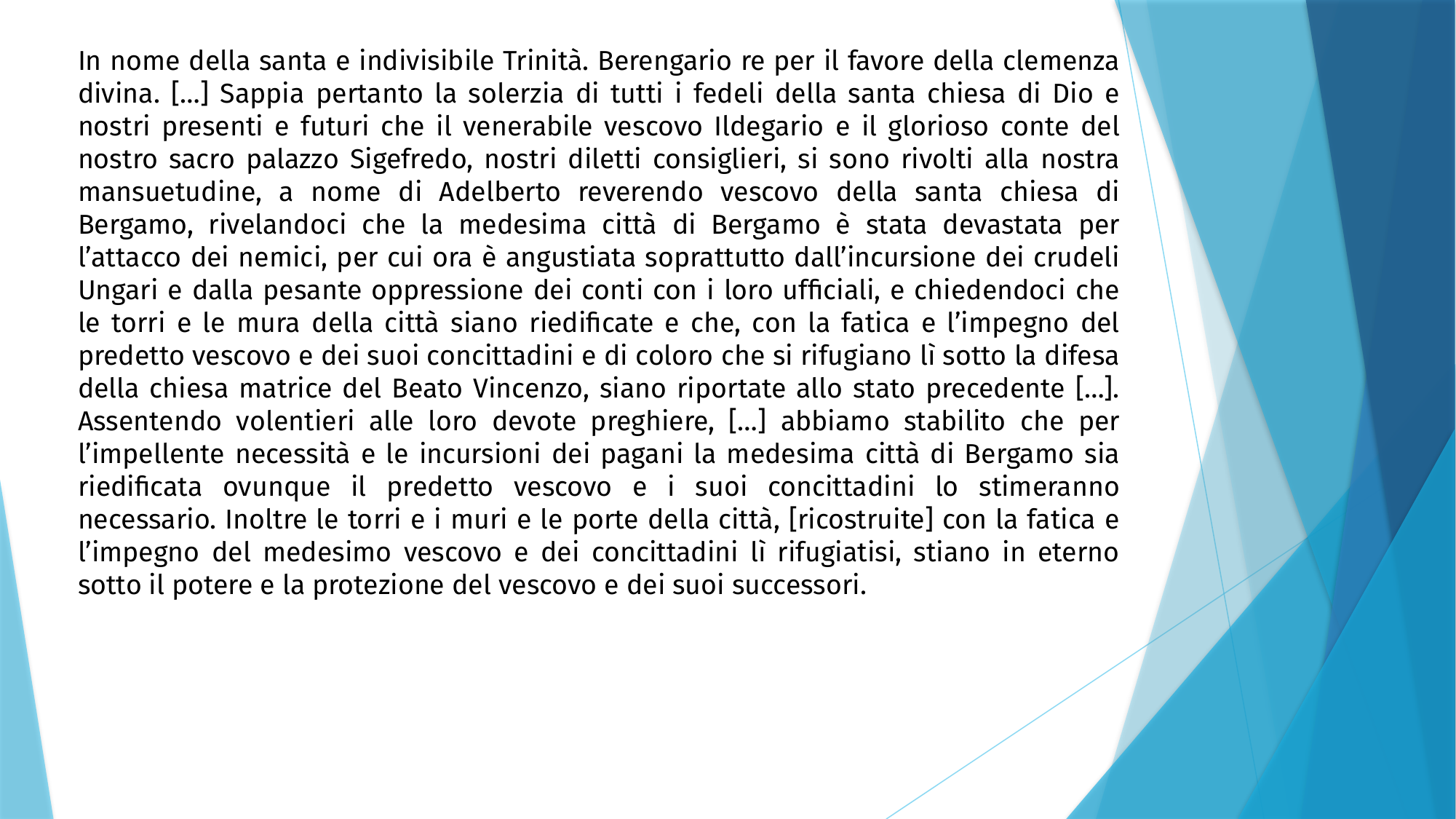

In nome della santa e indivisibile Trinità. Berengario re per il favore della clemenza divina. […] Sappia pertanto la solerzia di tutti i fedeli della santa chiesa di Dio e nostri presenti e futuri che il venerabile vescovo Ildegario e il glorioso conte del nostro sacro palazzo Sigefredo, nostri diletti consiglieri, si sono rivolti alla nostra mansuetudine, a nome di Adelberto reverendo vescovo della santa chiesa di Bergamo, rivelandoci che la medesima città di Bergamo è stata devastata per l’attacco dei nemici, per cui ora è angustiata soprattutto dall’incursione dei crudeli Ungari e dalla pesante oppressione dei conti con i loro ufficiali, e chiedendoci che le torri e le mura della città siano riedificate e che, con la fatica e l’impegno del predetto vescovo e dei suoi concittadini e di coloro che si rifugiano lì sotto la difesa della chiesa matrice del Beato Vincenzo, siano riportate allo stato precedente […]. Assentendo volentieri alle loro devote preghiere, […] abbiamo stabilito che per l’impellente necessità e le incursioni dei pagani la medesima città di Bergamo sia riedificata ovunque il predetto vescovo e i suoi concittadini lo stimeranno necessario. Inoltre le torri e i muri e le porte della città, [ricostruite] con la fatica e l’impegno del medesimo vescovo e dei concittadini lì rifugiatisi, stiano in eterno sotto il potere e la protezione del vescovo e dei suoi successori.